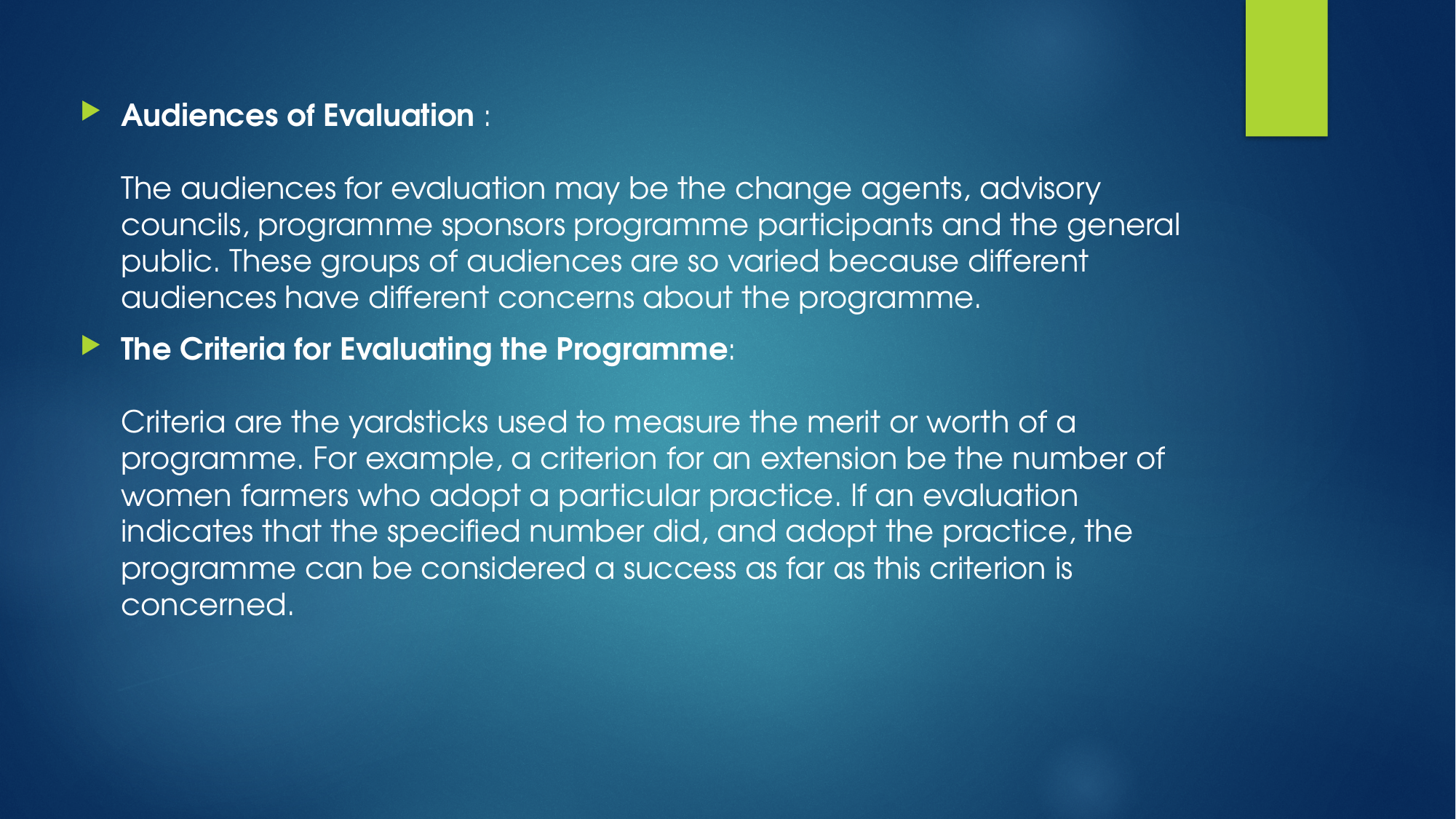

Audiences of Evaluation :
The audiences for evaluation may be the change agents, advisory councils, programme sponsors programme participants and the general public. These groups of audiences are so varied because different audiences have different concerns about the programme.
The Criteria for Evaluating the Programme:
Criteria are the yardsticks used to measure the merit or worth of a programme. For example, a criterion for an extension be the number of women farmers who adopt a particular practice. If an evaluation indicates that the specified number did, and adopt the practice, the programme can be considered a success as far as this criterion is concerned.